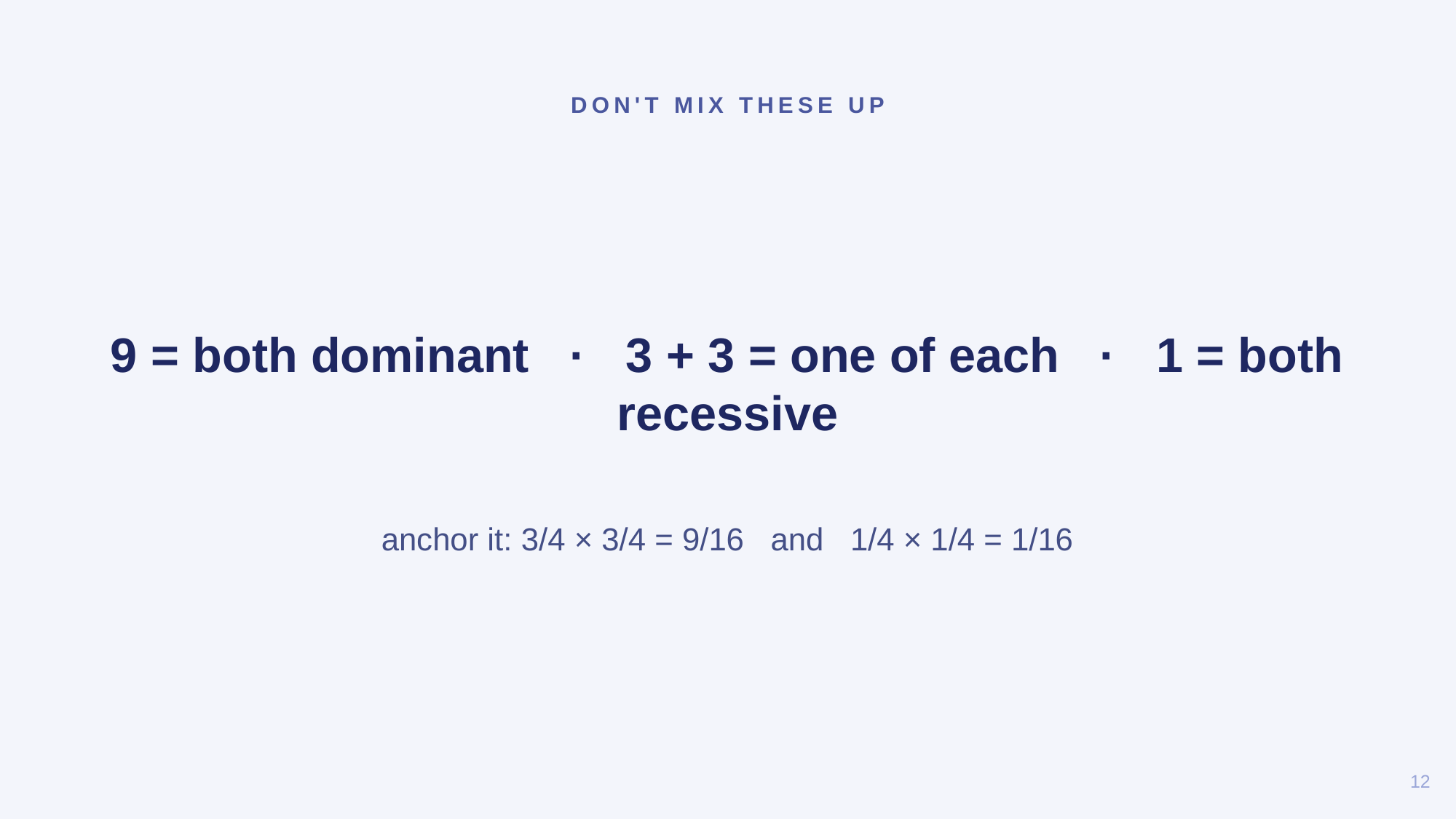

DON'T MIX THESE UP
9 = both dominant   ·   3 + 3 = one of each   ·   1 = both recessive
anchor it: 3/4 × 3/4 = 9/16   and   1/4 × 1/4 = 1/16
12